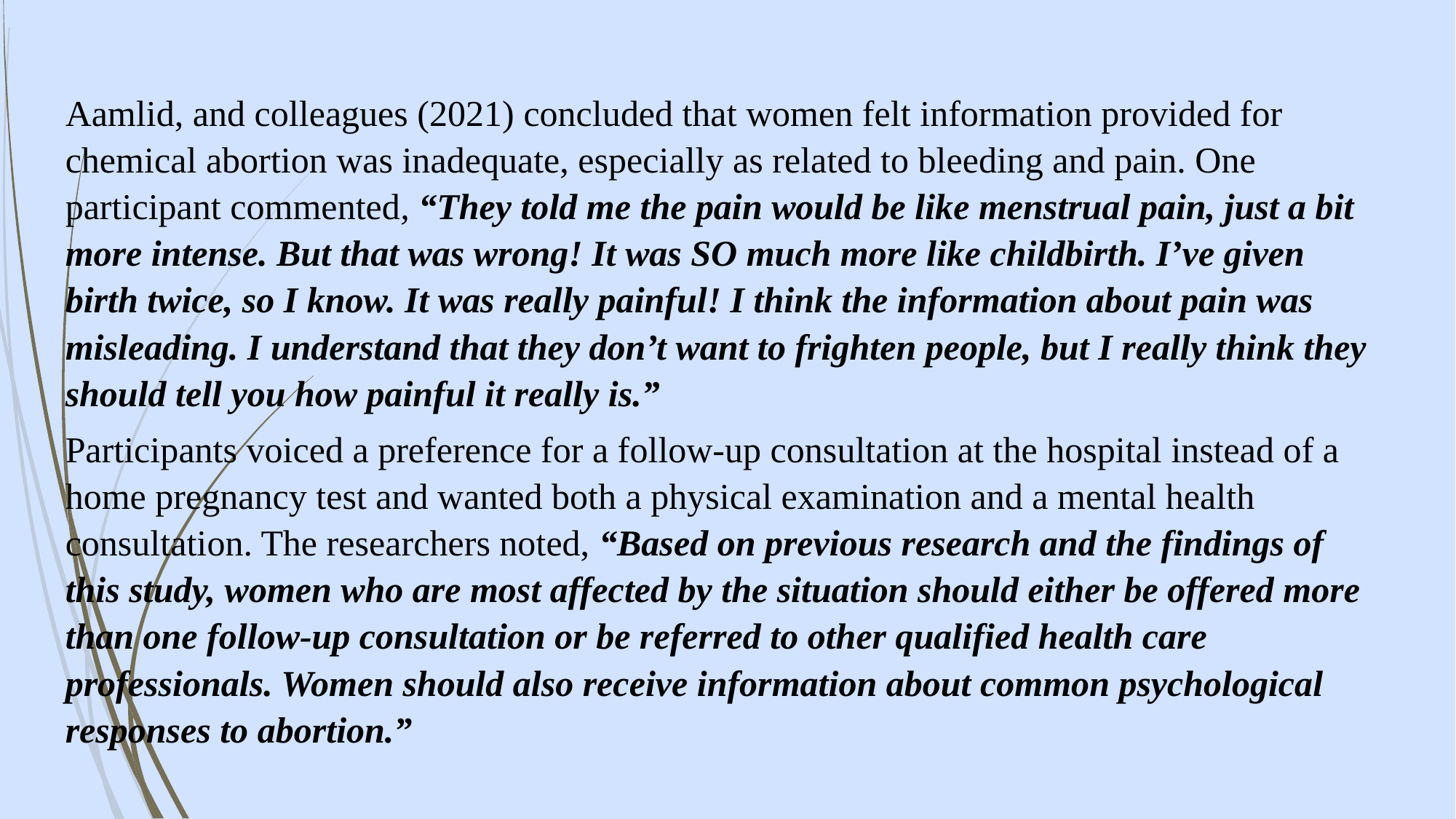

Aamlid, and colleagues (2021) concluded that women felt information provided for chemical abortion was inadequate, especially as related to bleeding and pain. One participant commented, “They told me the pain would be like menstrual pain, just a bit more intense. But that was wrong! It was SO much more like childbirth. I’ve given birth twice, so I know. It was really painful! I think the information about pain was misleading. I understand that they don’t want to frighten people, but I really think they should tell you how painful it really is.”
Participants voiced a preference for a follow-up consultation at the hospital instead of a home pregnancy test and wanted both a physical examination and a mental health consultation. The researchers noted, “Based on previous research and the findings of this study, women who are most affected by the situation should either be offered more than one follow-up consultation or be referred to other qualified health care professionals. Women should also receive information about common psychological responses to abortion.”